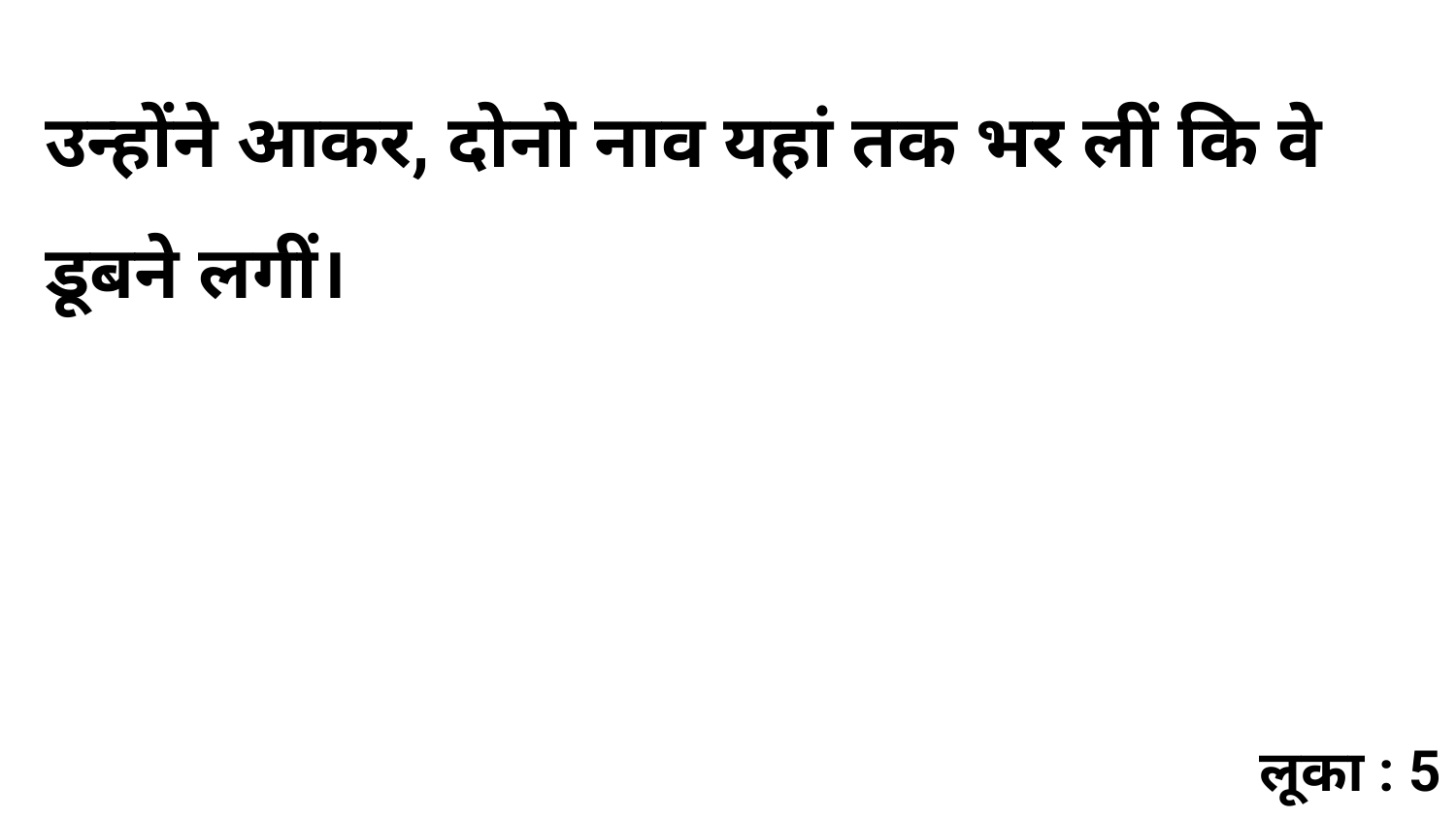

उन्होंने आकर, दोनो नाव यहां तक भर लीं कि वे डूबने लगीं।
लूका : 5